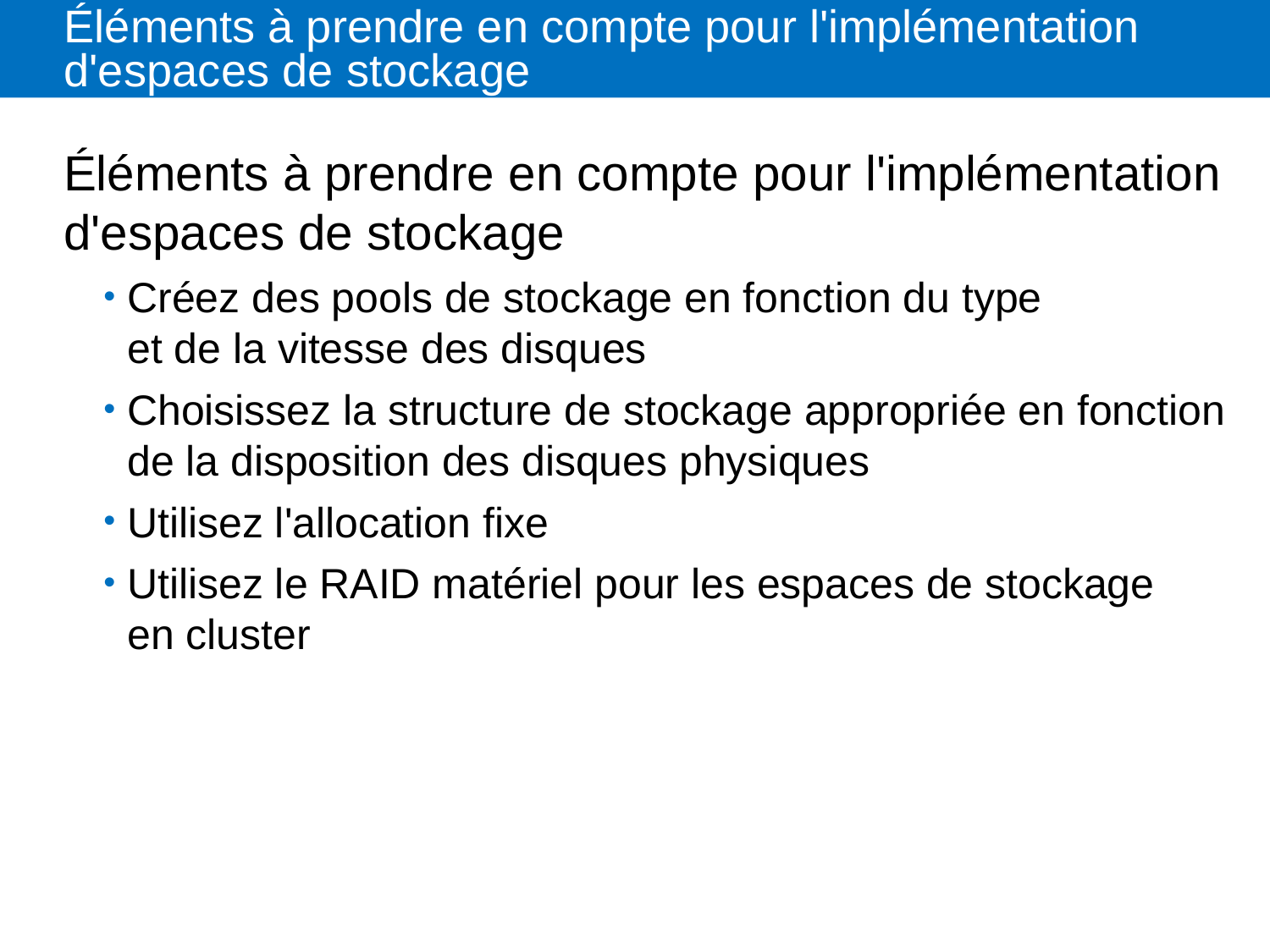

# Éléments à prendre en compte pour l'implémentation d'espaces de stockage
Éléments à prendre en compte pour l'implémentation d'espaces de stockage
Créez des pools de stockage en fonction du type et de la vitesse des disques
Choisissez la structure de stockage appropriée en fonction de la disposition des disques physiques
Utilisez l'allocation fixe
Utilisez le RAID matériel pour les espaces de stockage en cluster